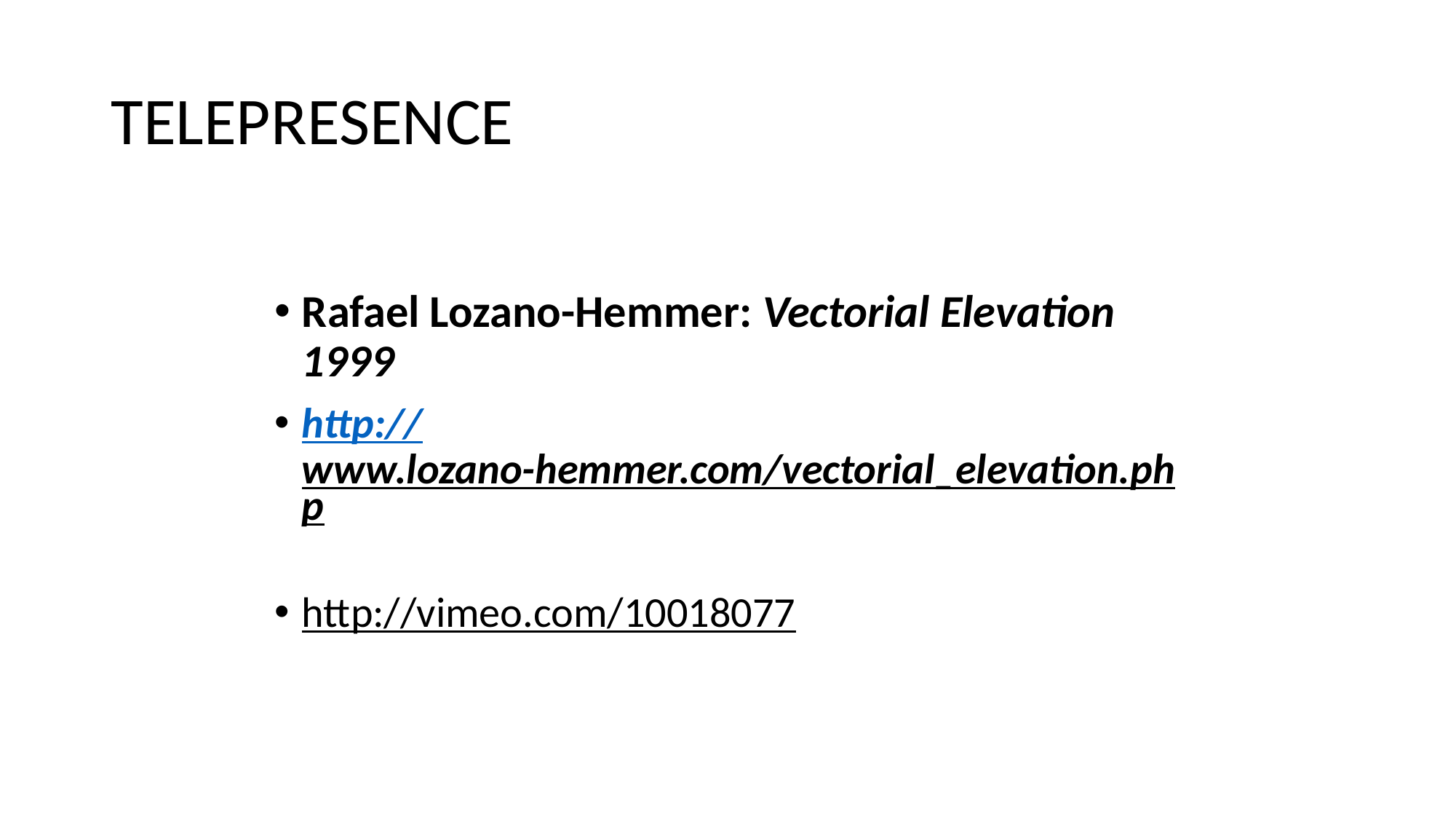

# TELEPRESENCE
Rafael Lozano-Hemmer: Vectorial Elevation 1999
http://www.lozano-hemmer.com/vectorial_elevation.php
http://vimeo.com/10018077